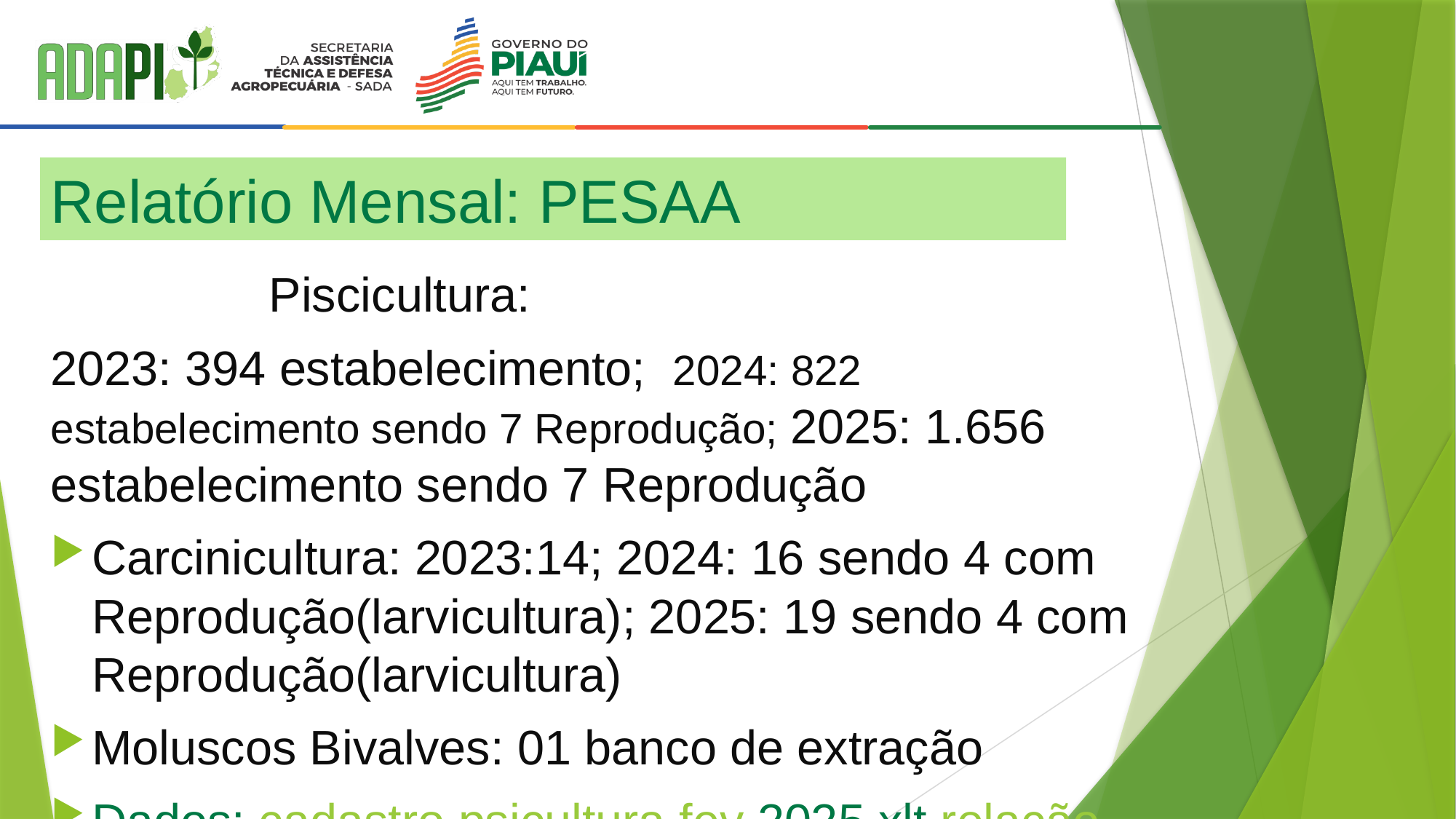

# Relatório Mensal: PESAA
Piscicultura:
2023: 394 estabelecimento;  2024: 822 estabelecimento sendo 7 Reprodução; 2025: 1.656 estabelecimento sendo 7 Reprodução
Carcinicultura: 2023:14; 2024: 16 sendo 4 com Reprodução(larvicultura); 2025: 19 sendo 4 com Reprodução(larvicultura)
Moluscos Bivalves: 01 banco de extração
Dados: cadastro psicultura fev 2025.xlt relação crustaceos dez2024.xlt